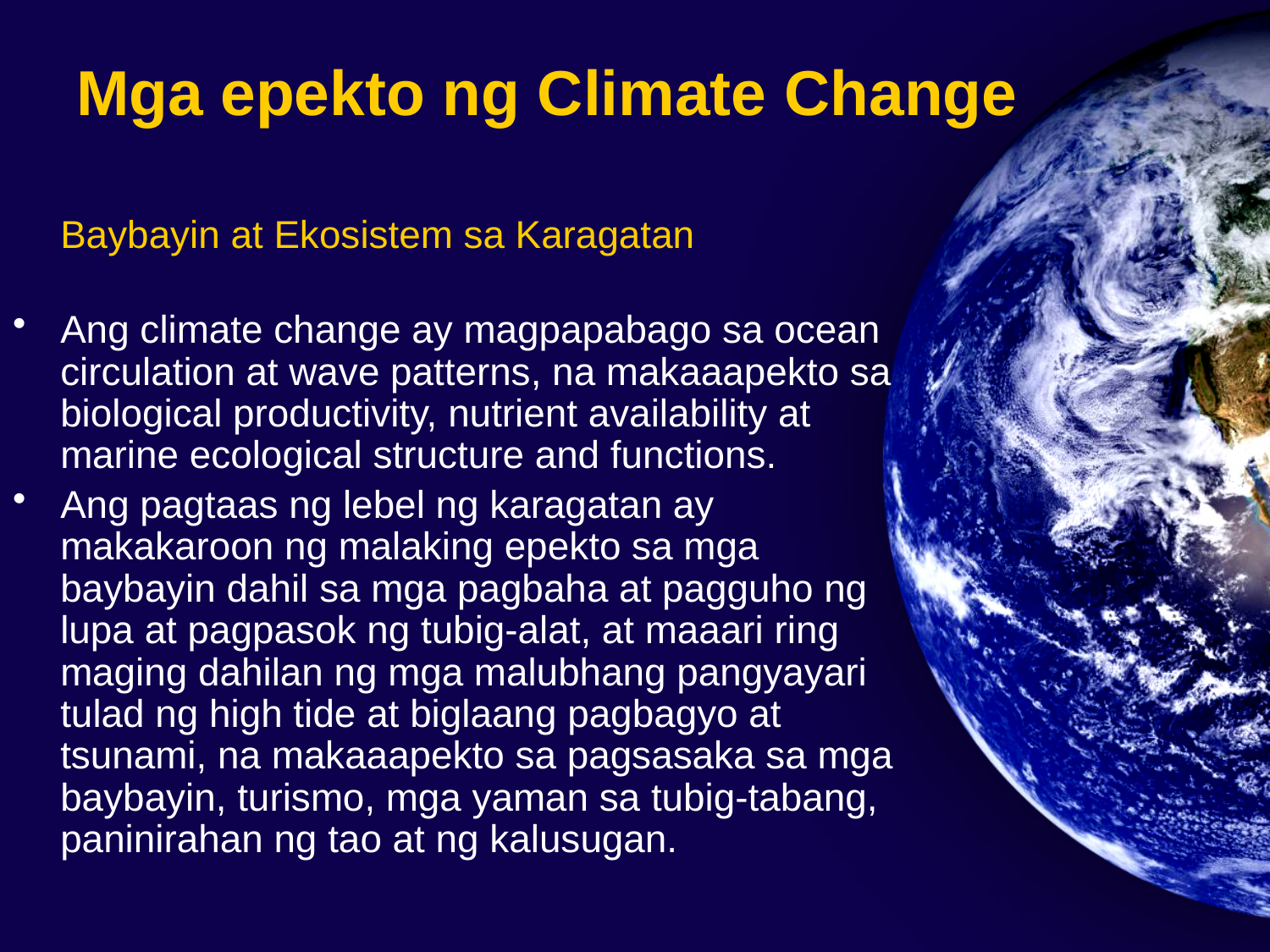

# Mga epekto ng Climate Change

	Baybayin at Ekosistem sa Karagatan

Ang climate change ay magpapabago sa ocean circulation at wave patterns, na makaaapekto sa biological productivity, nutrient availability at marine ecological structure and functions.
Ang pagtaas ng lebel ng karagatan ay makakaroon ng malaking epekto sa mga baybayin dahil sa mga pagbaha at pagguho ng lupa at pagpasok ng tubig-alat, at maaari ring maging dahilan ng mga malubhang pangyayari tulad ng high tide at biglaang pagbagyo at tsunami, na makaaapekto sa pagsasaka sa mga baybayin, turismo, mga yaman sa tubig-tabang, paninirahan ng tao at ng kalusugan.